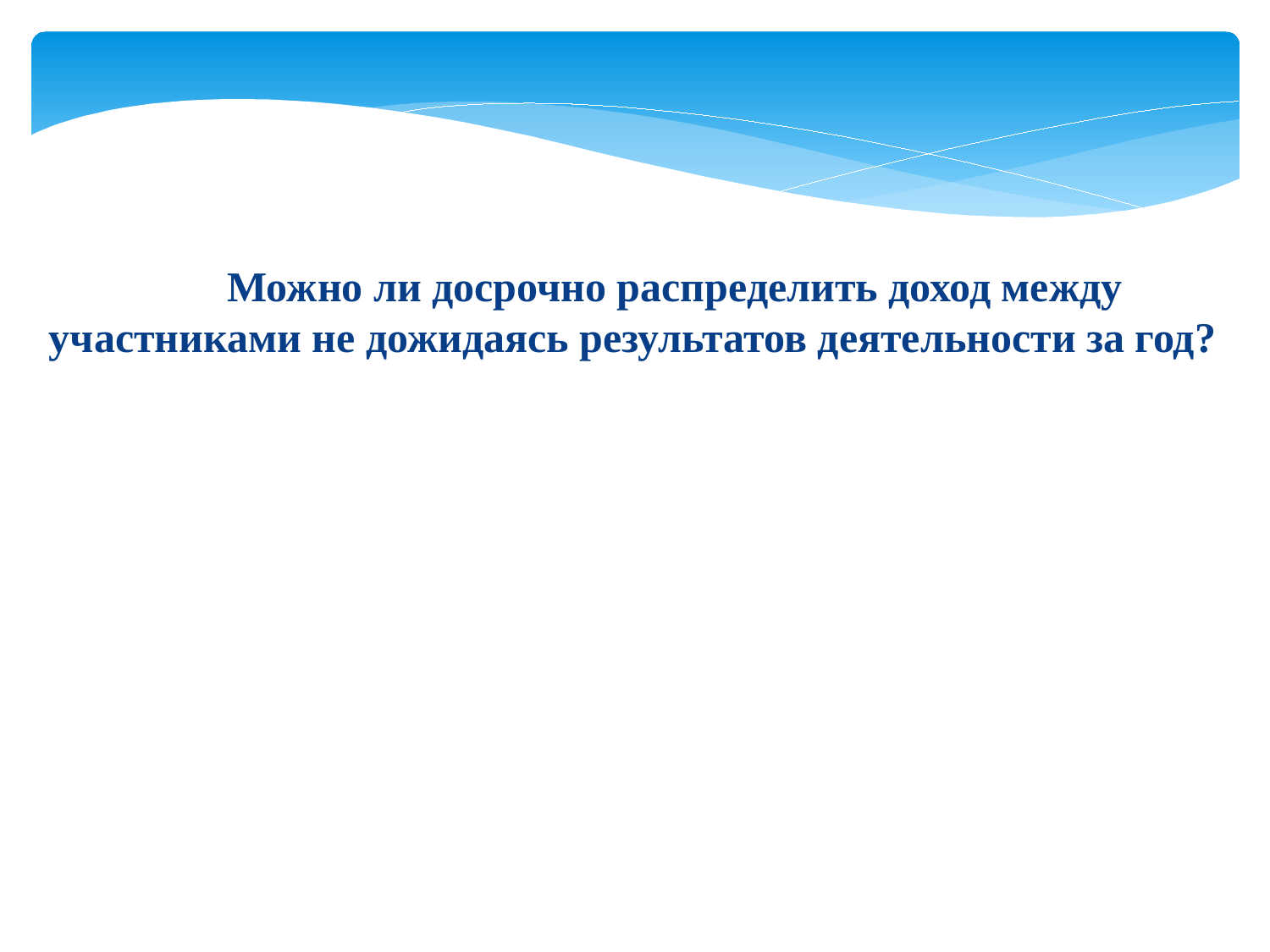

Можно ли досрочно распределить доход между участниками не дожидаясь результатов деятельности за год?